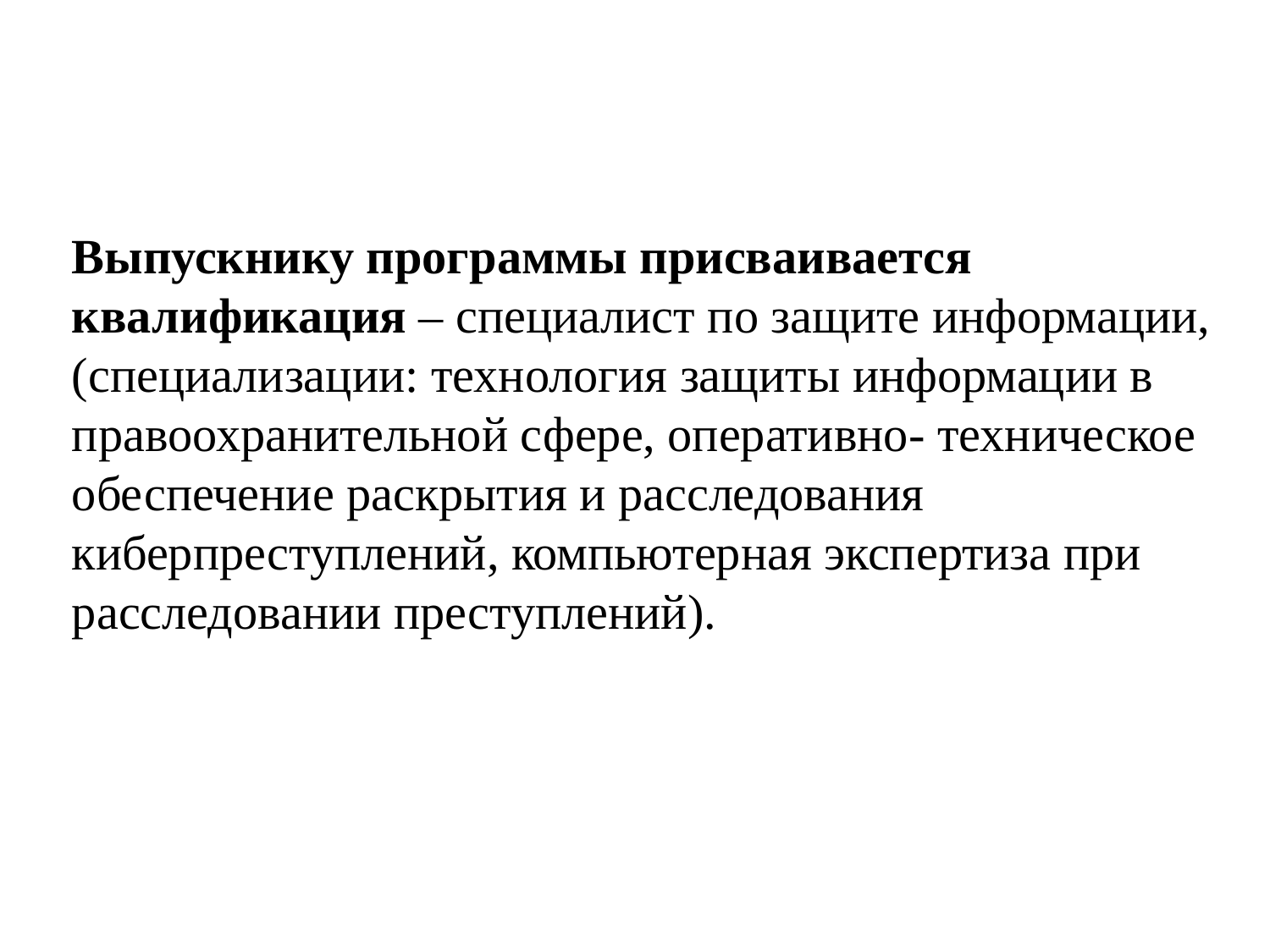

Выпускнику программы присваивается квалификация – специалист по защите информации, (специализации: технология защиты информации в правоохранительной сфере, оперативно- техническое обеспечение раскрытия и расследования киберпреступлений, компьютерная экспертиза при расследовании преступлений).